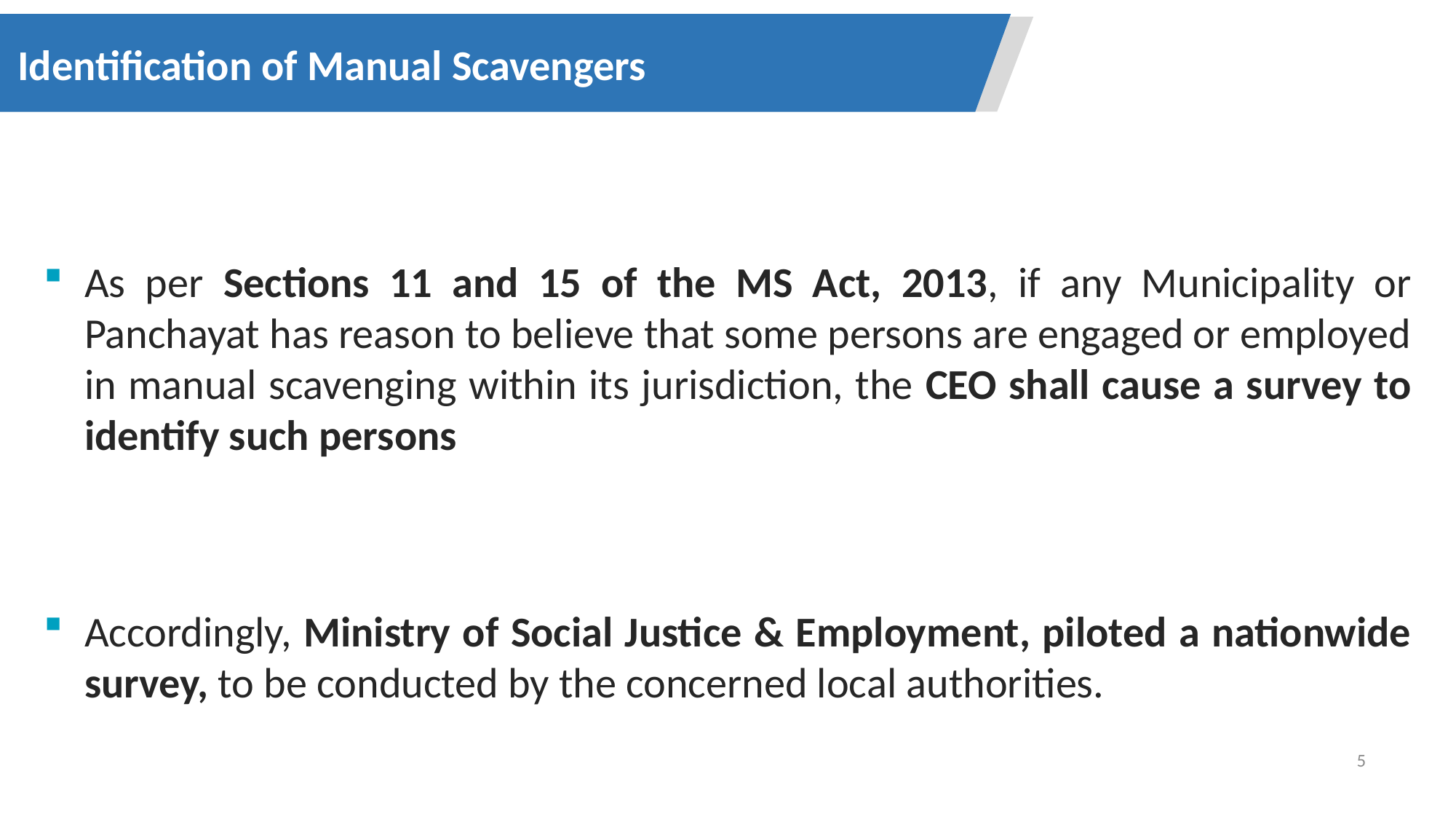

Identification of Manual Scavengers

As per Sections 11 and 15 of the MS Act, 2013, if any Municipality or Panchayat has reason to believe that some persons are engaged or employed in manual scavenging within its jurisdiction, the CEO shall cause a survey to identify such persons

Accordingly, Ministry of Social Justice & Employment, piloted a nationwide survey, to be conducted by the concerned local authorities.

5